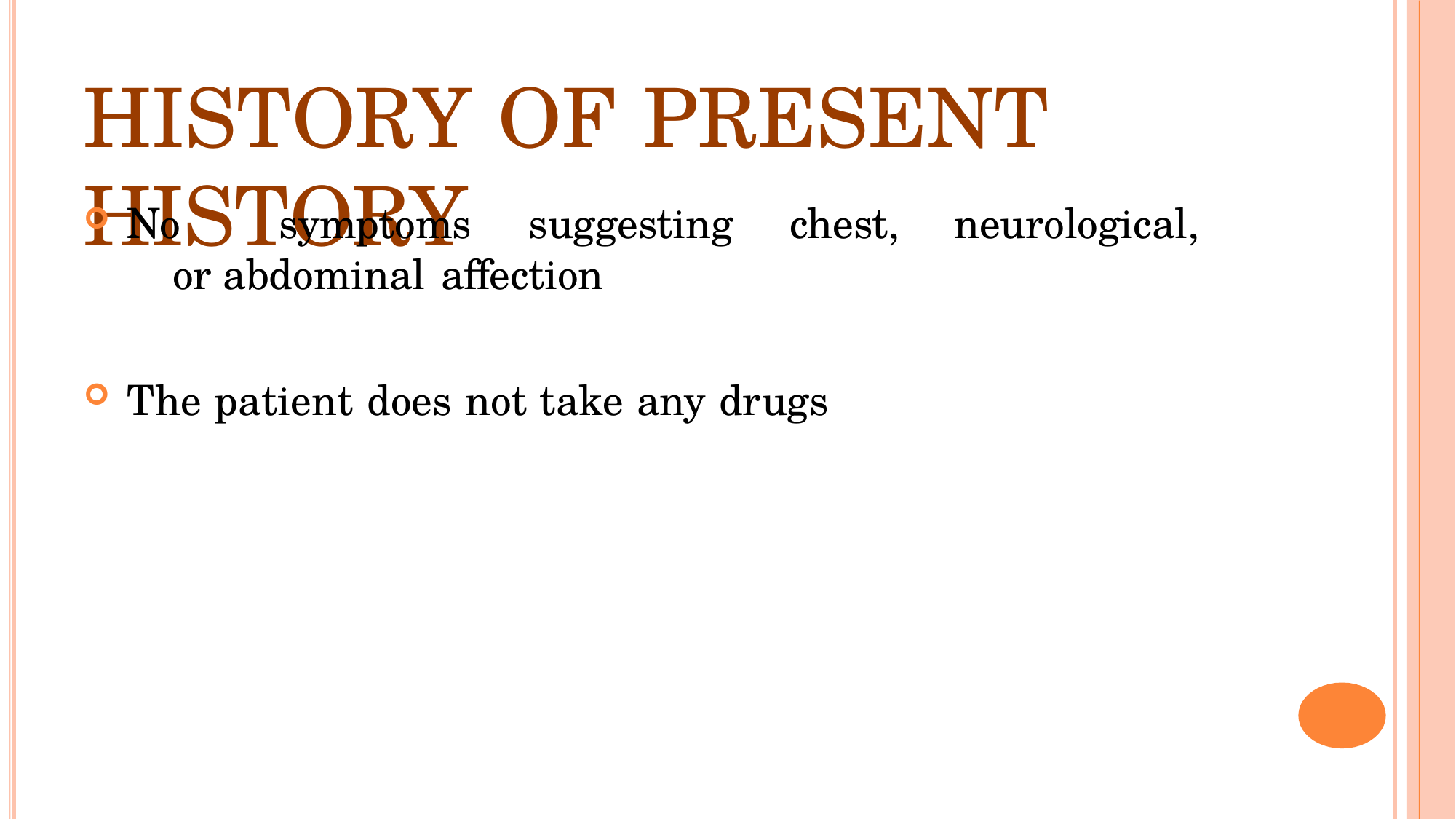

# History of present history
No	symptoms	suggesting	chest,	neurological,	or abdominal affection

The patient does not take any drugs